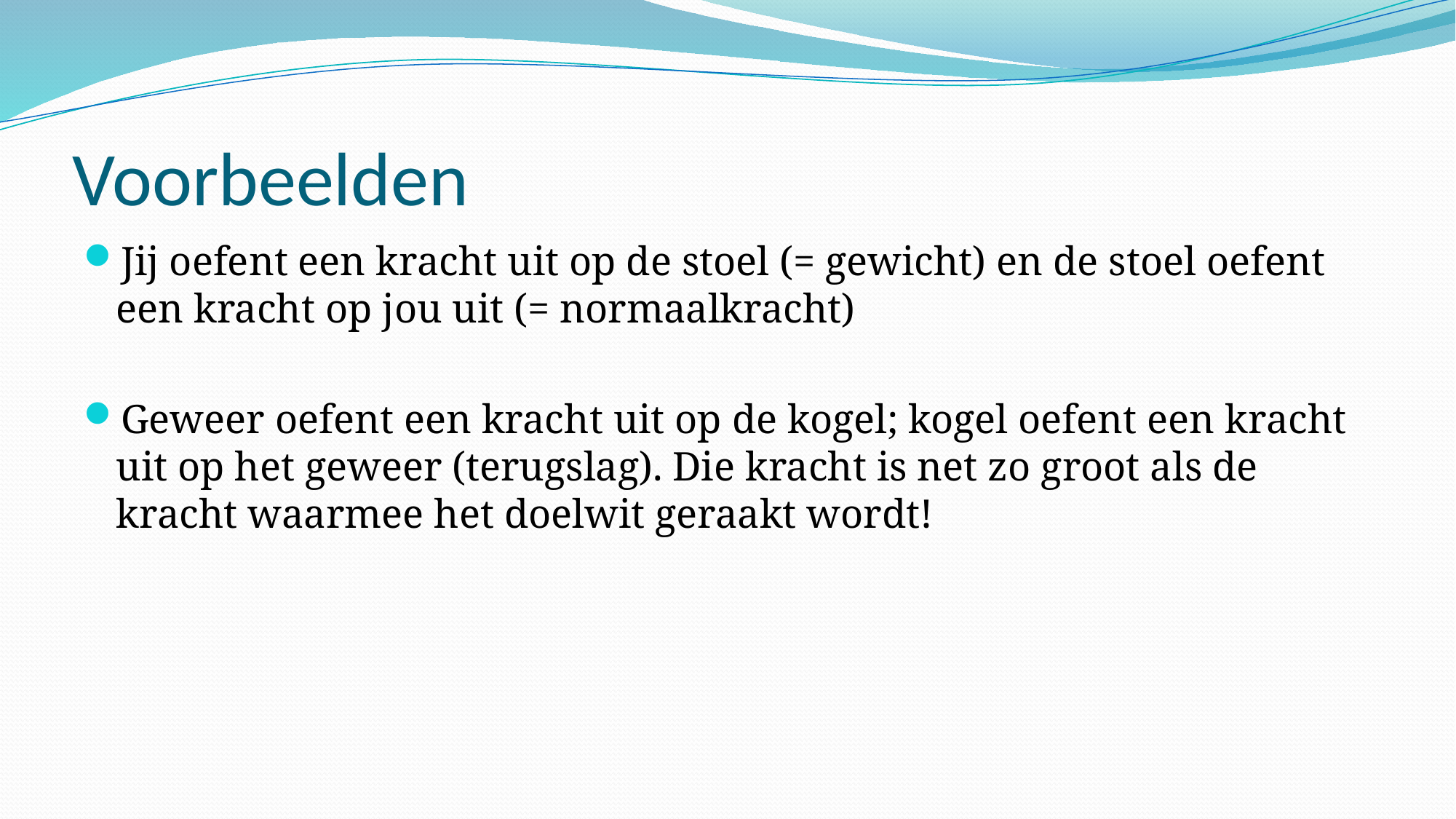

# Voorbeelden
Jij oefent een kracht uit op de stoel (= gewicht) en de stoel oefent een kracht op jou uit (= normaalkracht)

Geweer oefent een kracht uit op de kogel; kogel oefent een kracht uit op het geweer (terugslag). Die kracht is net zo groot als de kracht waarmee het doelwit geraakt wordt!